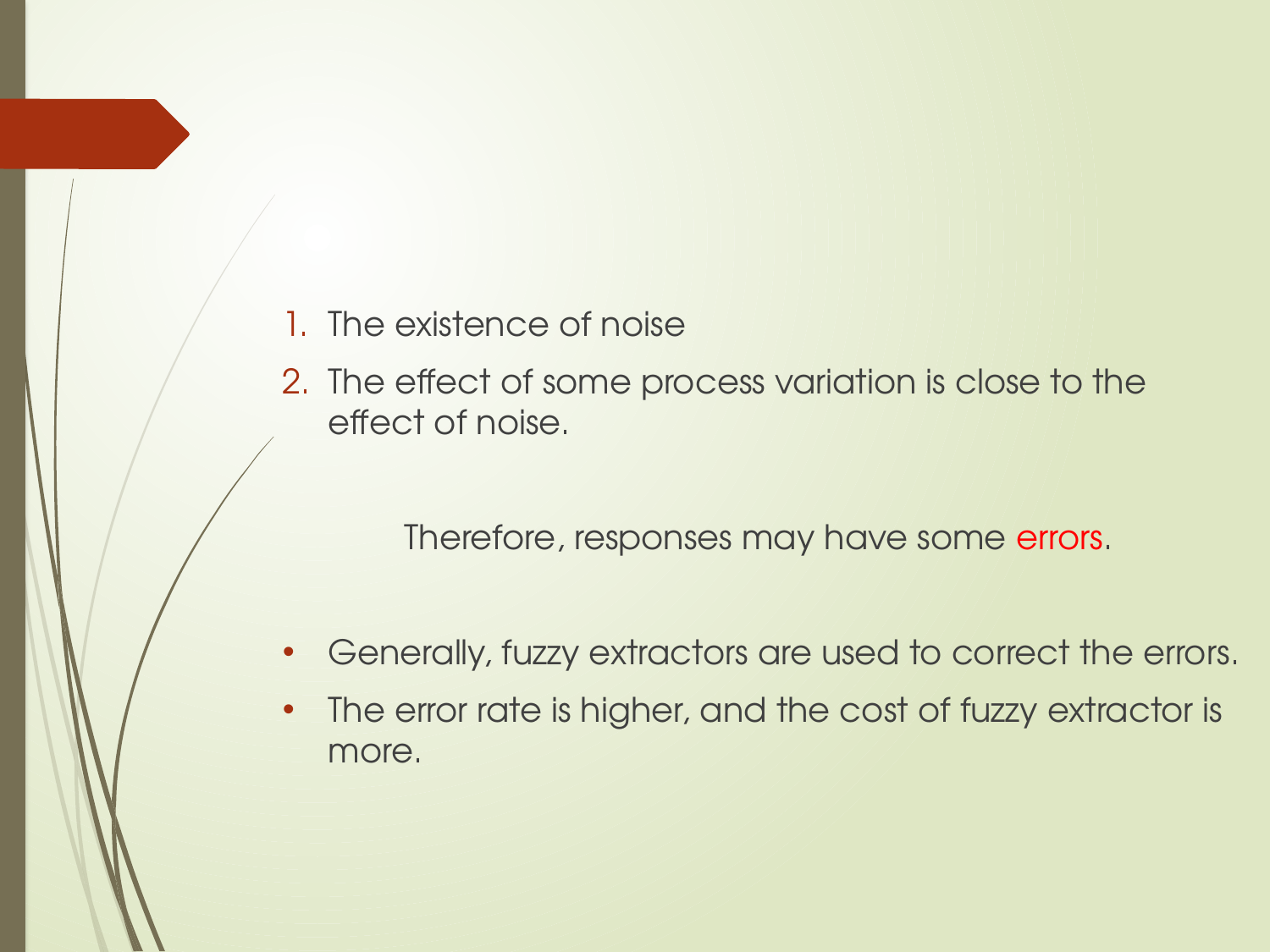

#
The existence of noise
The effect of some process variation is close to the effect of noise.

	Therefore, responses may have some errors.

Generally, fuzzy extractors are used to correct the errors.
The error rate is higher, and the cost of fuzzy extractor is more.